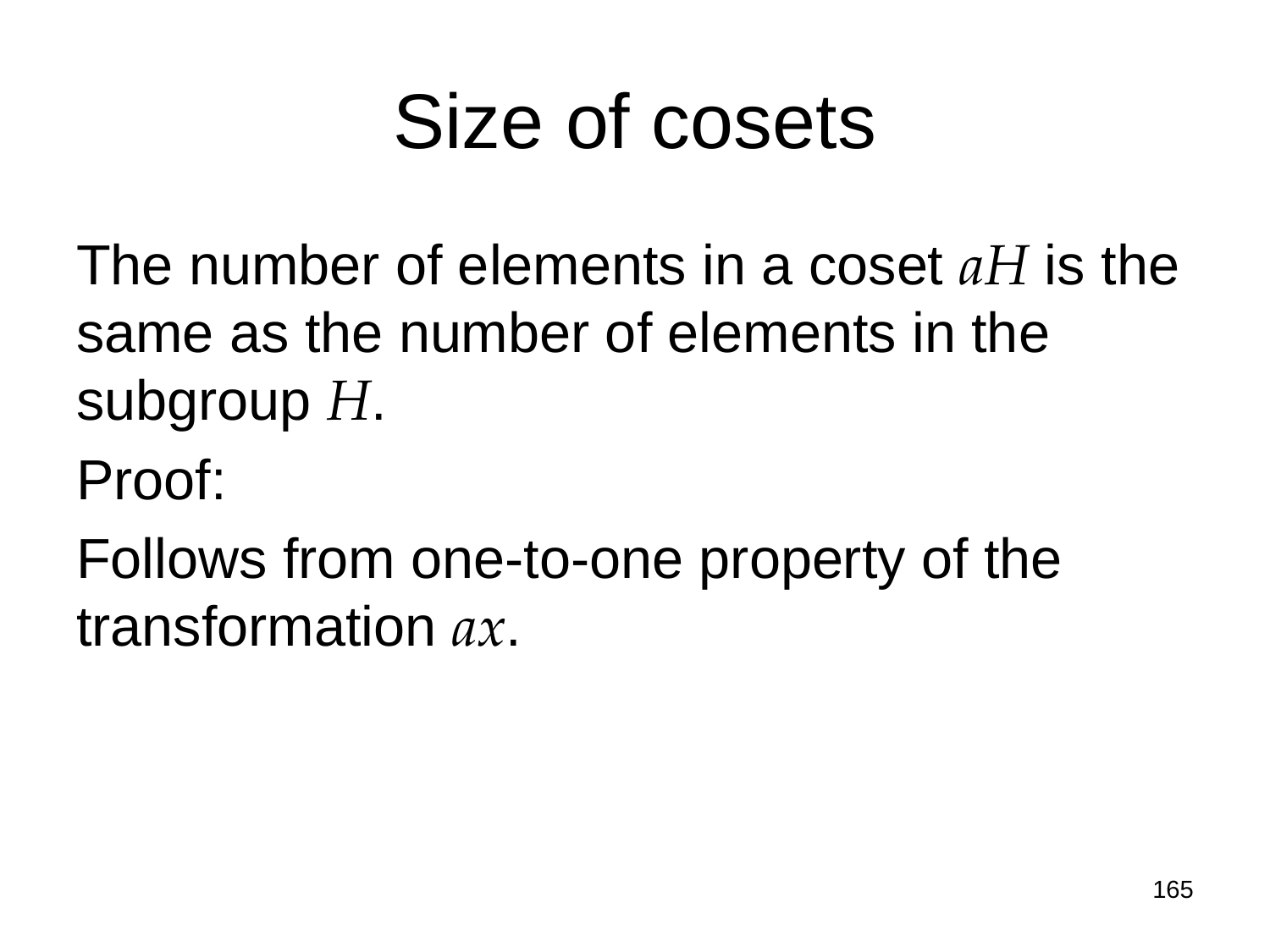

# Size of cosets
The number of elements in a coset aH is the same as the number of elements in the subgroup H.
Proof:
Follows from one-to-one property of the transformation ax.
165